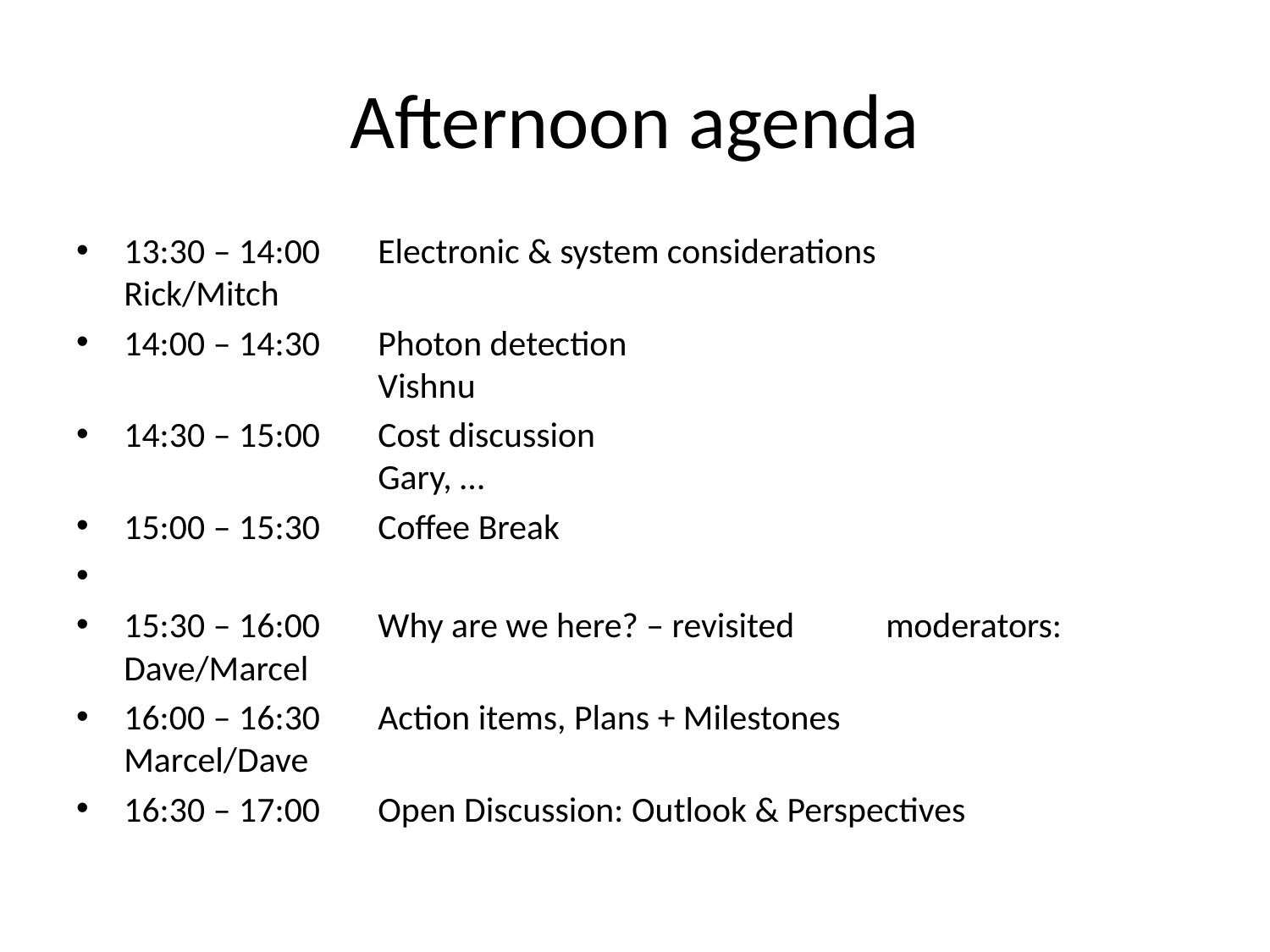

# Afternoon agenda
13:30 – 14:00	Electronic & system considerations			Rick/Mitch
14:00 – 14:30 	Photon detection 						Vishnu
14:30 – 15:00 	Cost discussion 							Gary, …
15:00 – 15:30 	Coffee Break

15:30 – 16:00 	Why are we here? – revisited	moderators:	Dave/Marcel
16:00 – 16:30 	Action items, Plans + Milestones			Marcel/Dave
16:30 – 17:00 	Open Discussion: Outlook & Perspectives